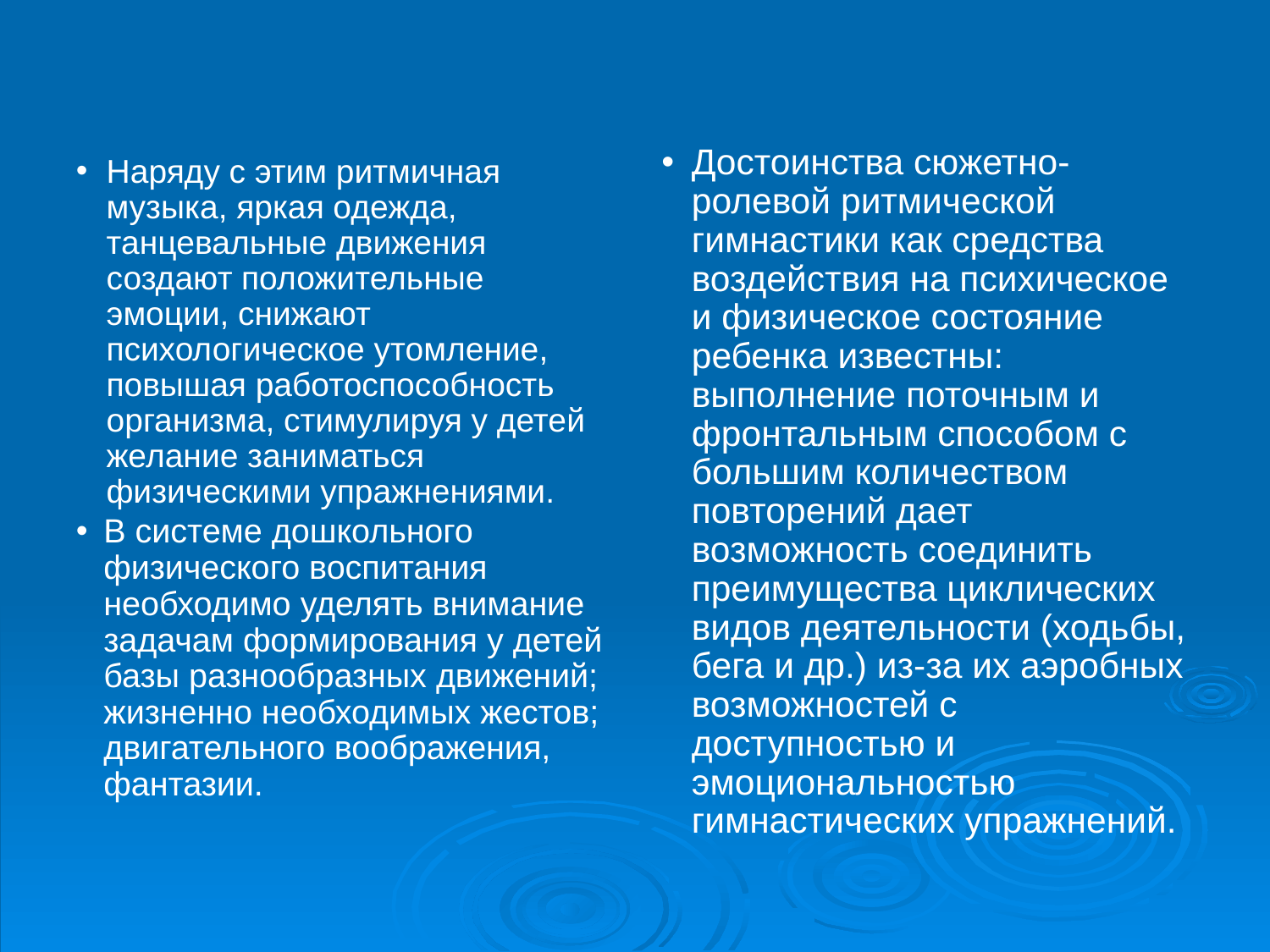

# Достоинства сюжетно- ролевой ритмической гимнастики как средства воздействия на психическое и физическое состояние ребенка известны: выполнение поточным и фронтальным способом с большим количеством повторений дает возможность соединить преимущества циклических видов деятельности (ходьбы, бега и др.) из-за их аэробных возможностей с доступностью и эмоциональностью гимнастических упражнений.
Наряду с этим ритмичная музыка, яркая одежда, танцевальные движения создают положительные эмоции, снижают психологическое утомление, повышая работоспособность организма, стимулируя у детей желание заниматься физическими упражнениями.
В системе дошкольного физического воспитания необходимо уделять внимание задачам формирования у детей базы разнообразных движений; жизненно необходимых жестов; двигательного воображения, фантазии.